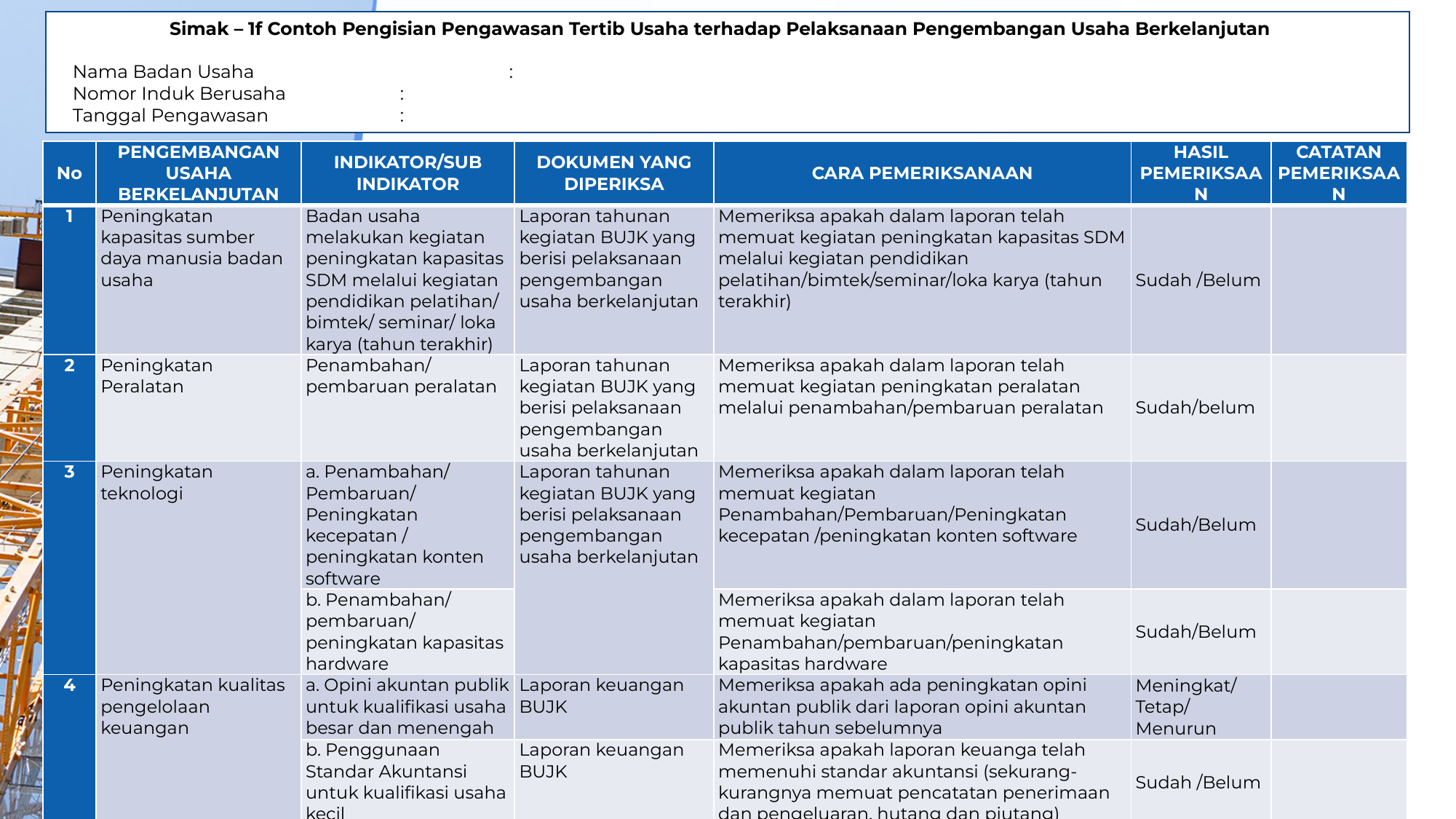

Simak – 1f Contoh Pengisian Pengawasan Tertib Usaha terhadap Pelaksanaan Pengembangan Usaha Berkelanjutan

Nama Badan Usaha			:
Nomor Induk Berusaha		:
Tanggal Pengawasan		:

| No | PENGEMBANGAN USAHA BERKELANJUTAN | INDIKATOR/SUB INDIKATOR | DOKUMEN YANG DIPERIKSA | CARA PEMERIKSANAAN | HASIL PEMERIKSAAN | CATATAN PEMERIKSAAN |
| --- | --- | --- | --- | --- | --- | --- |
| 1 | Peningkatan kapasitas sumber daya manusia badan usaha | Badan usaha melakukan kegiatan peningkatan kapasitas SDM melalui kegiatan pendidikan pelatihan/ bimtek/ seminar/ loka karya (tahun terakhir) | Laporan tahunan kegiatan BUJK yang berisi pelaksanaan pengembangan usaha berkelanjutan | Memeriksa apakah dalam laporan telah memuat kegiatan peningkatan kapasitas SDM melalui kegiatan pendidikan pelatihan/bimtek/seminar/loka karya (tahun terakhir) | Sudah /Belum |  |
| 2 | Peningkatan Peralatan | Penambahan/pembaruan peralatan | Laporan tahunan kegiatan BUJK yang berisi pelaksanaan pengembangan usaha berkelanjutan | Memeriksa apakah dalam laporan telah memuat kegiatan peningkatan peralatan melalui penambahan/pembaruan peralatan | Sudah/belum |  |
| 3 | Peningkatan teknologi | a. Penambahan/ Pembaruan/ Peningkatan kecepatan / peningkatan konten software | Laporan tahunan kegiatan BUJK yang berisi pelaksanaan pengembangan usaha berkelanjutan | Memeriksa apakah dalam laporan telah memuat kegiatan Penambahan/Pembaruan/Peningkatan kecepatan /peningkatan konten software | Sudah/Belum |  |
|  |  | b. Penambahan/ pembaruan/ peningkatan kapasitas hardware |  | Memeriksa apakah dalam laporan telah memuat kegiatan Penambahan/pembaruan/peningkatan kapasitas hardware | Sudah/Belum |  |
| 4 | Peningkatan kualitas pengelolaan keuangan | a. Opini akuntan publik untuk kualifikasi usaha besar dan menengah | Laporan keuangan BUJK | Memeriksa apakah ada peningkatan opini akuntan publik dari laporan opini akuntan publik tahun sebelumnya | Meningkat/Tetap/Menurun |  |
|  |  | b. Penggunaan Standar Akuntansi untuk kualifikasi usaha kecil | Laporan keuangan BUJK | Memeriksa apakah laporan keuanga telah memenuhi standar akuntansi (sekurang-kurangnya memuat pencatatan penerimaan dan pengeluaran, hutang dan piutang) | Sudah /Belum |  |